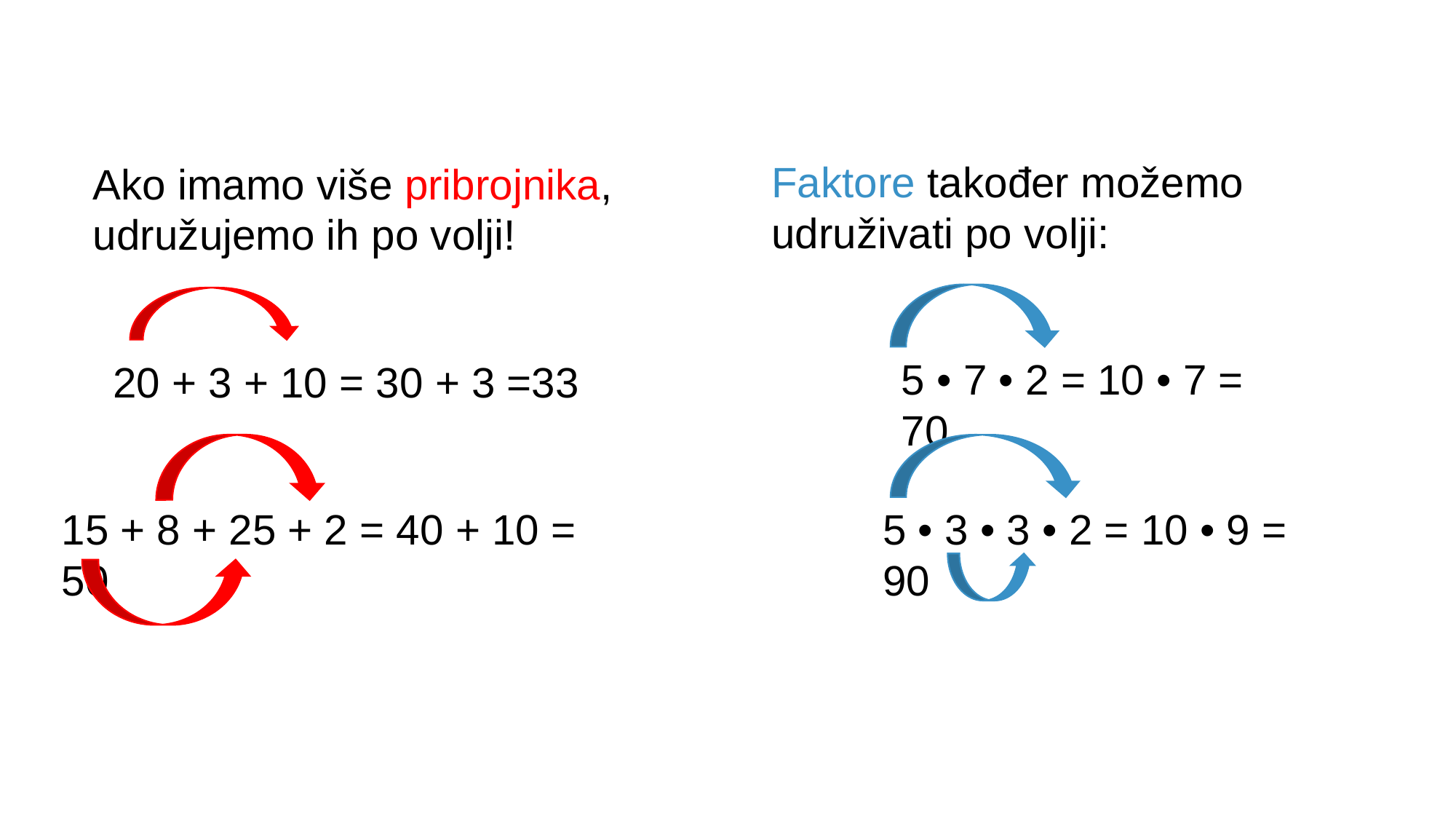

Faktore također možemo udruživati po volji:
Ako imamo više pribrojnika, udružujemo ih po volji!

5 • 7 • 2 = 10 • 7 = 70
20 + 3 + 10 = 30 + 3 =33

15 + 8 + 25 + 2 = 40 + 10 = 50
5 • 3 • 3 • 2 = 10 • 9 = 90